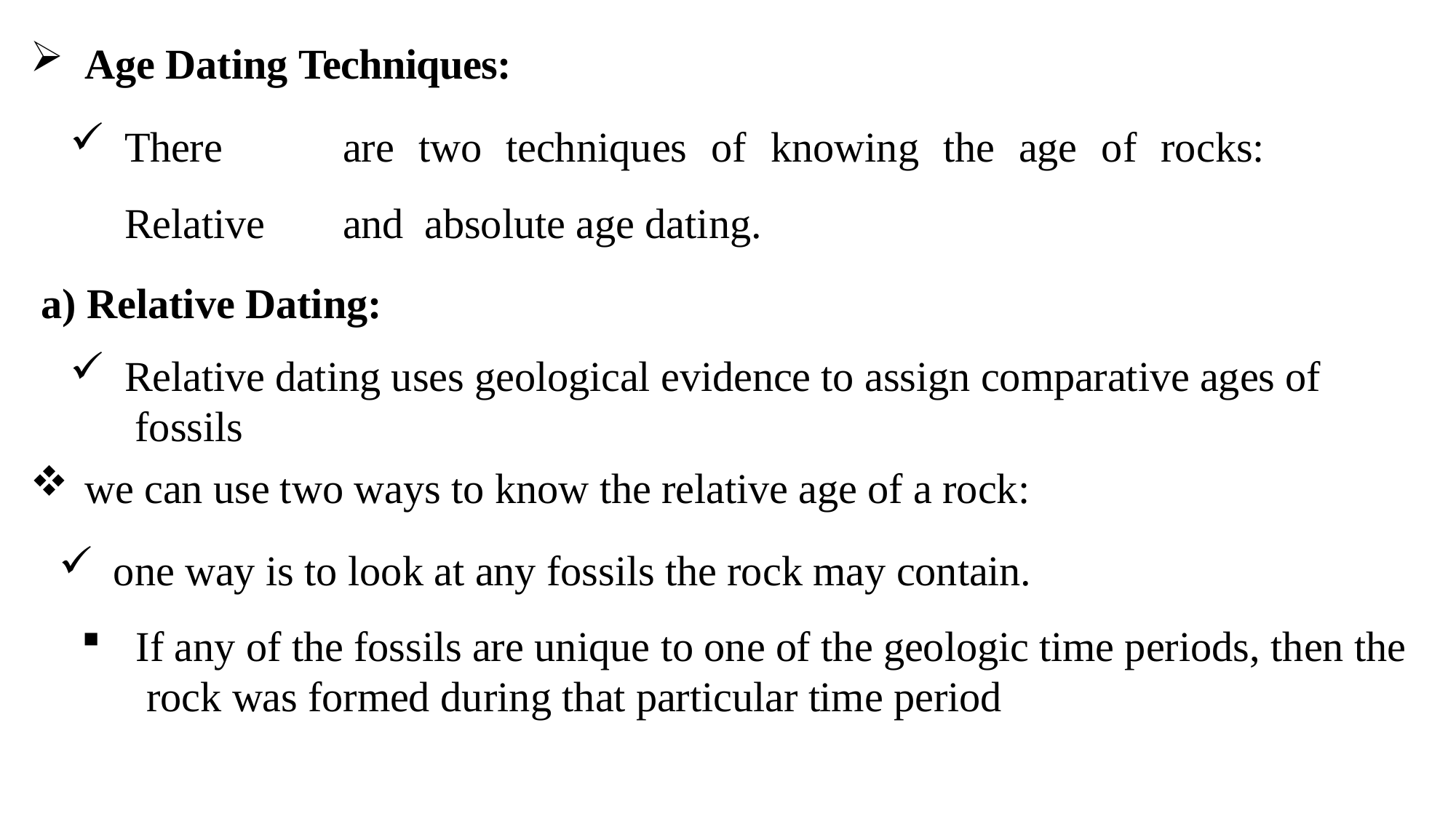

Age Dating Techniques:
There	are	two	techniques	of	knowing	the	age	of	rocks:	Relative	and  absolute age dating.
Relative Dating:
Relative dating uses geological evidence to assign comparative ages of  fossils
we can use two ways to know the relative age of a rock:
one way is to look at any fossils the rock may contain.
If any of the fossils are unique to one of the geologic time periods, then the  rock was formed during that particular time period